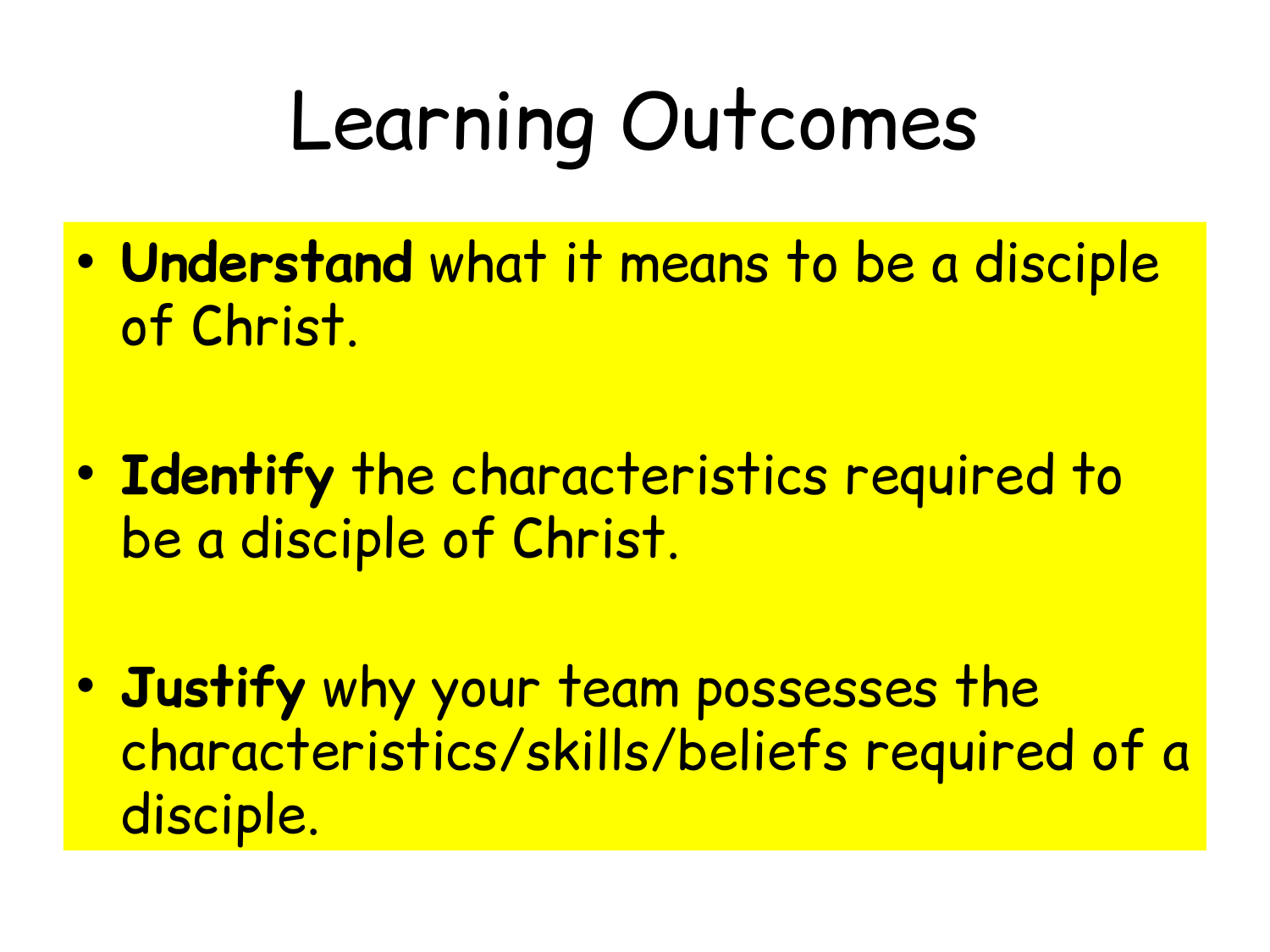

# Learning Outcomes
Understand what it means to be a disciple of Christ.

Identify the characteristics required to be a disciple of Christ.

Justify why your team possesses the characteristics/skills/beliefs required of a disciple.